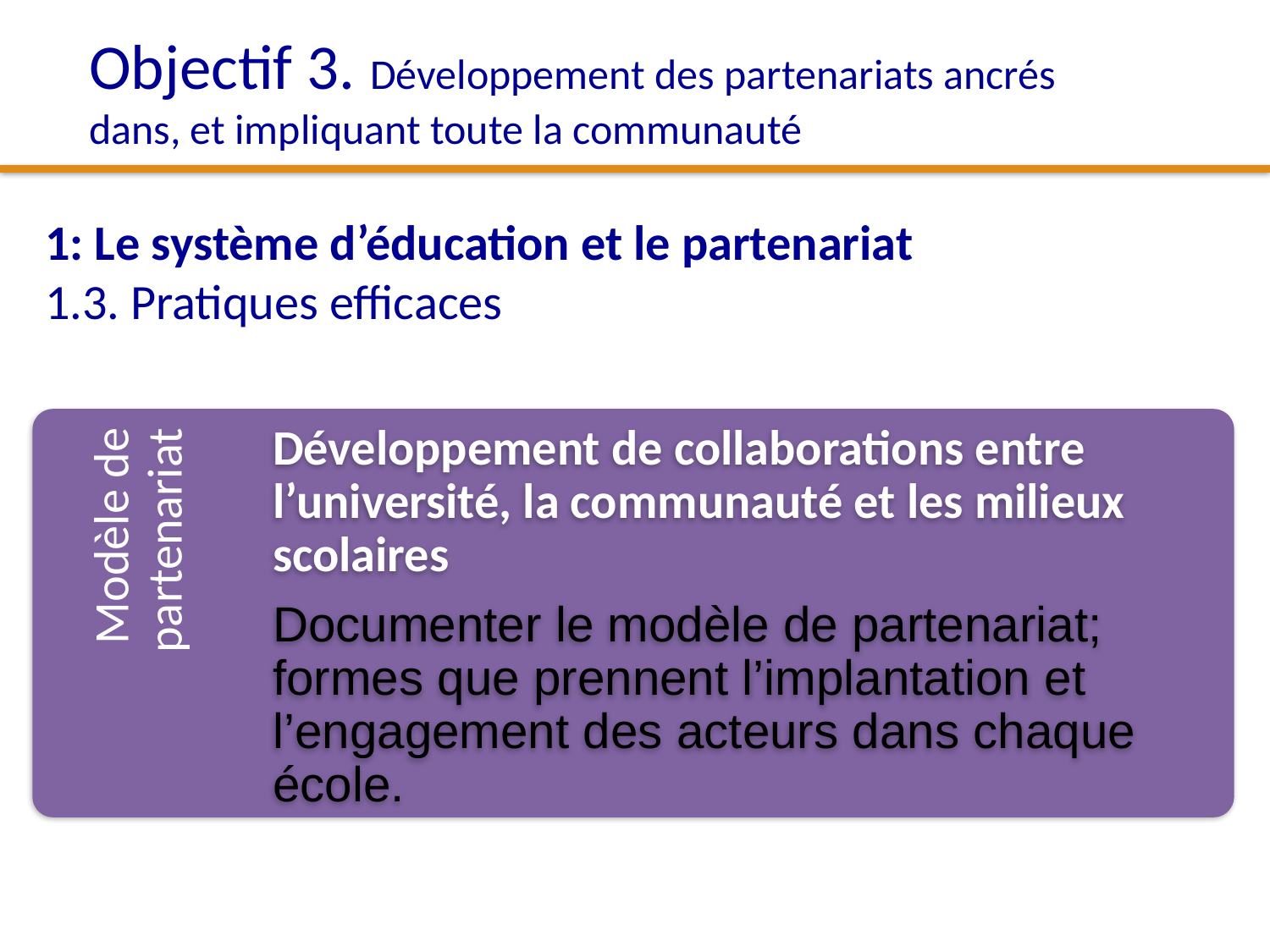

Objectif 3. Développement des partenariats ancrés dans, et impliquant toute la communauté

1: Le système d’éducation et le partenariat
1.3. Pratiques efficaces

Modèle de partenariat
Développement de collaborations entre l’université, la communauté et les milieux scolaires
Documenter le modèle de partenariat; formes que prennent l’implantation et l’engagement des acteurs dans chaque école.